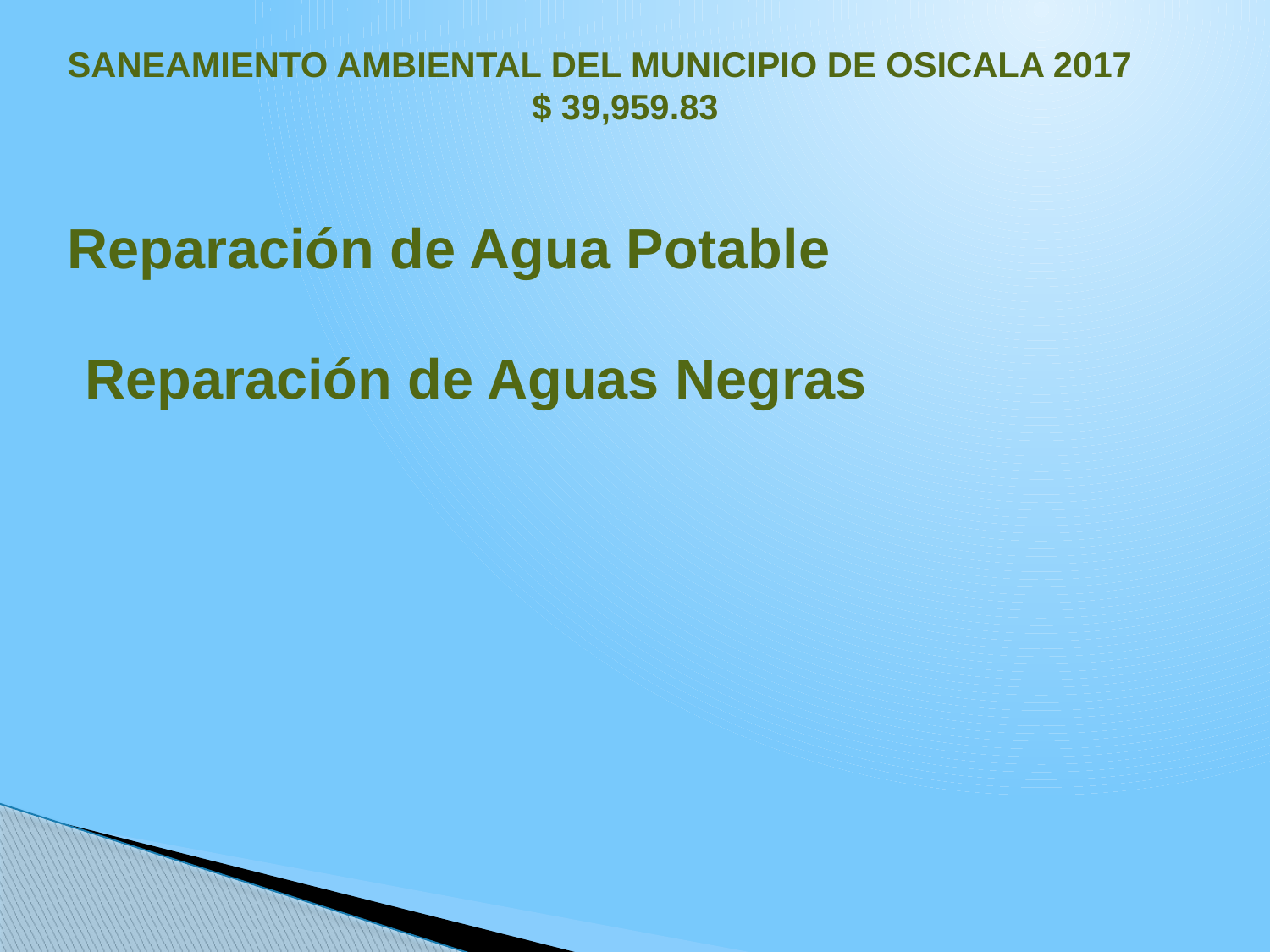

SANEAMIENTO AMBIENTAL DEL MUNICIPIO DE OSICALA 2017
$ 39,959.83
Reparación de Agua Potable
Reparación de Aguas Negras